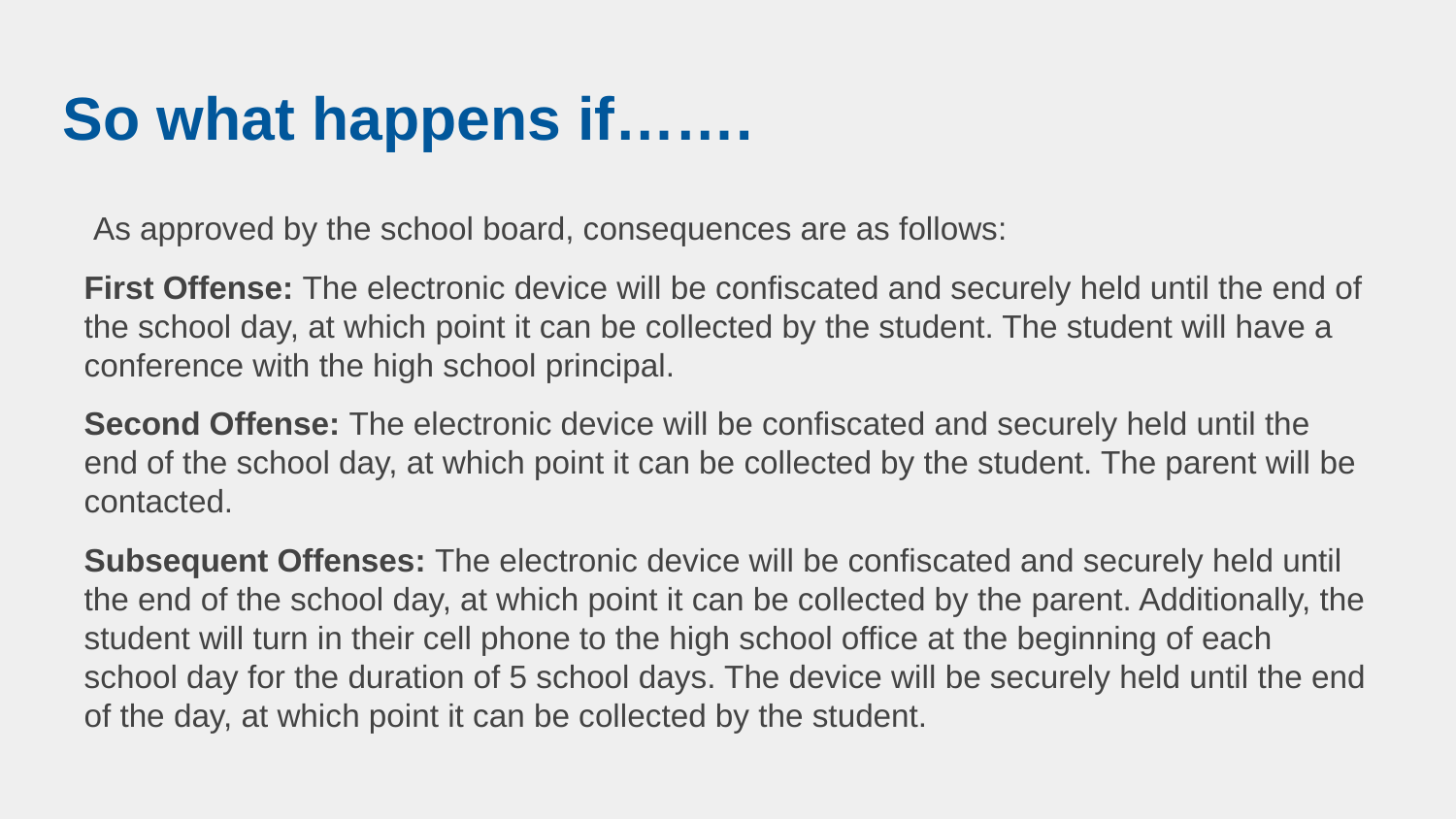

# So what happens if…….
As approved by the school board, consequences are as follows:
First Offense: The electronic device will be confiscated and securely held until the end of the school day, at which point it can be collected by the student. The student will have a conference with the high school principal.
Second Offense: The electronic device will be confiscated and securely held until the end of the school day, at which point it can be collected by the student. The parent will be contacted.
Subsequent Offenses: The electronic device will be confiscated and securely held until the end of the school day, at which point it can be collected by the parent. Additionally, the student will turn in their cell phone to the high school office at the beginning of each school day for the duration of 5 school days. The device will be securely held until the end of the day, at which point it can be collected by the student.